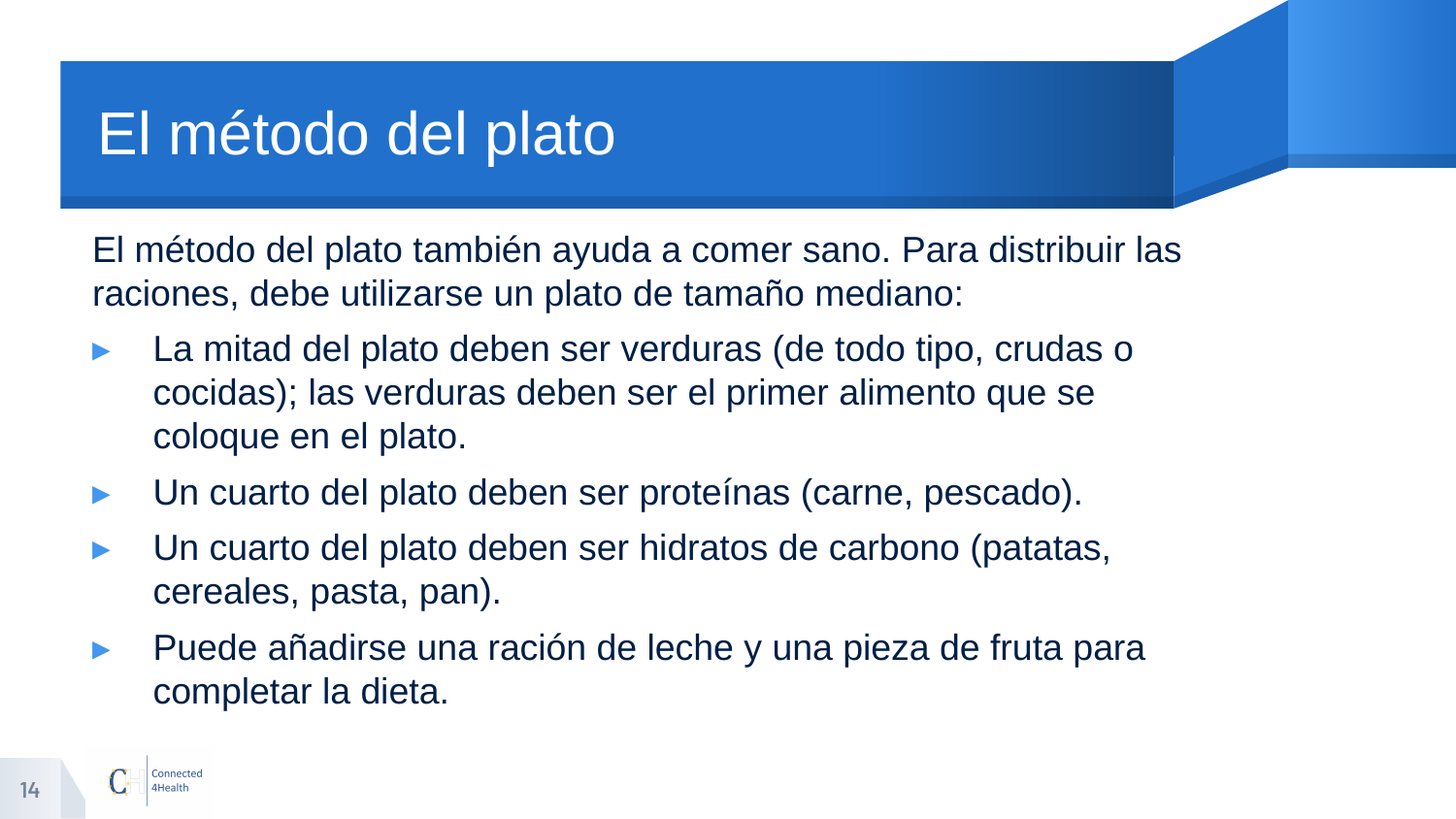

# El método del plato
El método del plato también ayuda a comer sano. Para distribuir las raciones, debe utilizarse un plato de tamaño mediano:
La mitad del plato deben ser verduras (de todo tipo, crudas o cocidas); las verduras deben ser el primer alimento que se coloque en el plato.
Un cuarto del plato deben ser proteínas (carne, pescado).
Un cuarto del plato deben ser hidratos de carbono (patatas, cereales, pasta, pan).
Puede añadirse una ración de leche y una pieza de fruta para completar la dieta.
14